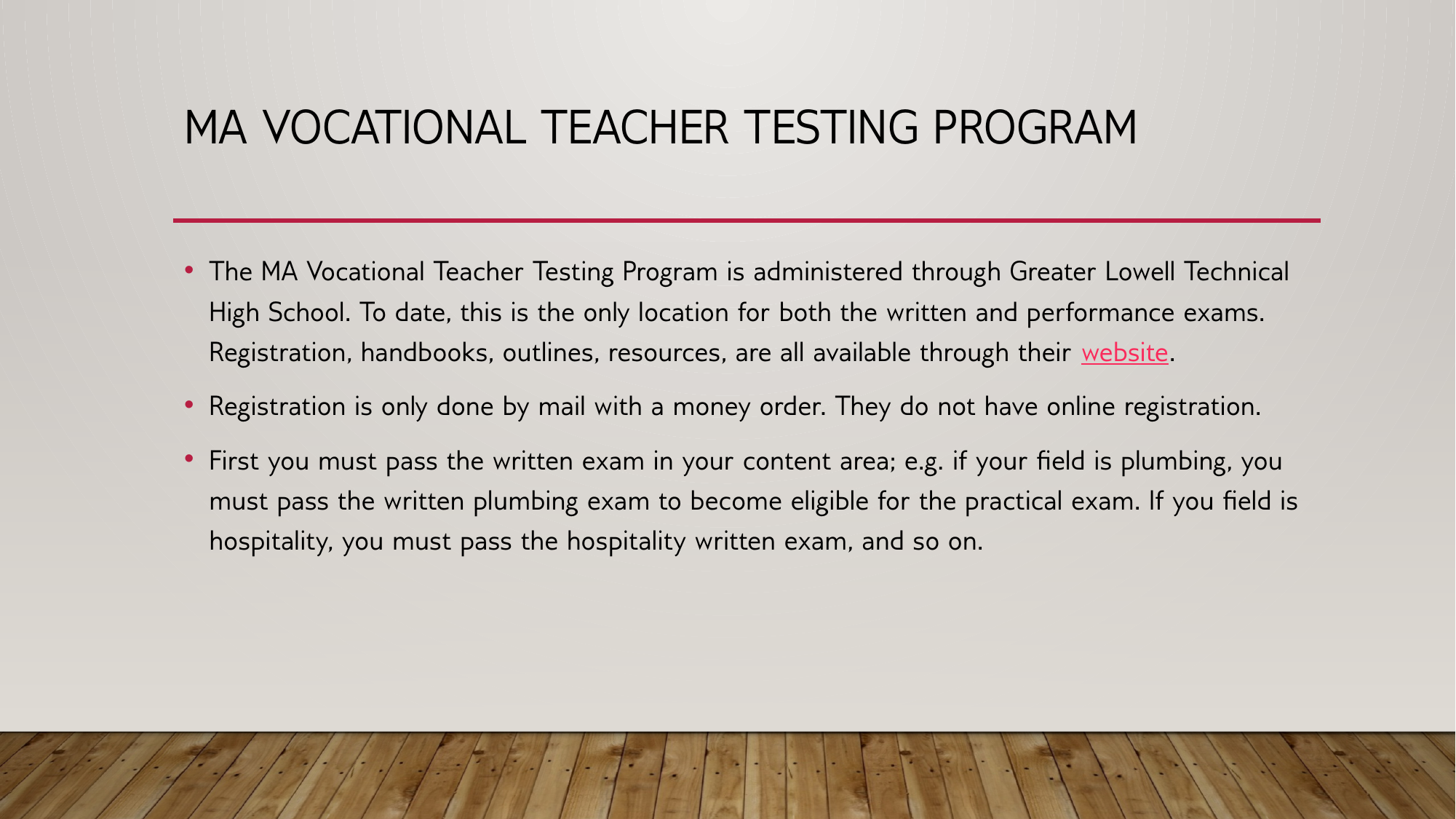

# MA Vocational Teacher Testing Program
The MA Vocational Teacher Testing Program is administered through Greater Lowell Technical High School. To date, this is the only location for both the written and performance exams. Registration, handbooks, outlines, resources, are all available through their website.
Registration is only done by mail with a money order. They do not have online registration.
First you must pass the written exam in your content area; e.g. if your field is plumbing, you must pass the written plumbing exam to become eligible for the practical exam. If you field is hospitality, you must pass the hospitality written exam, and so on.